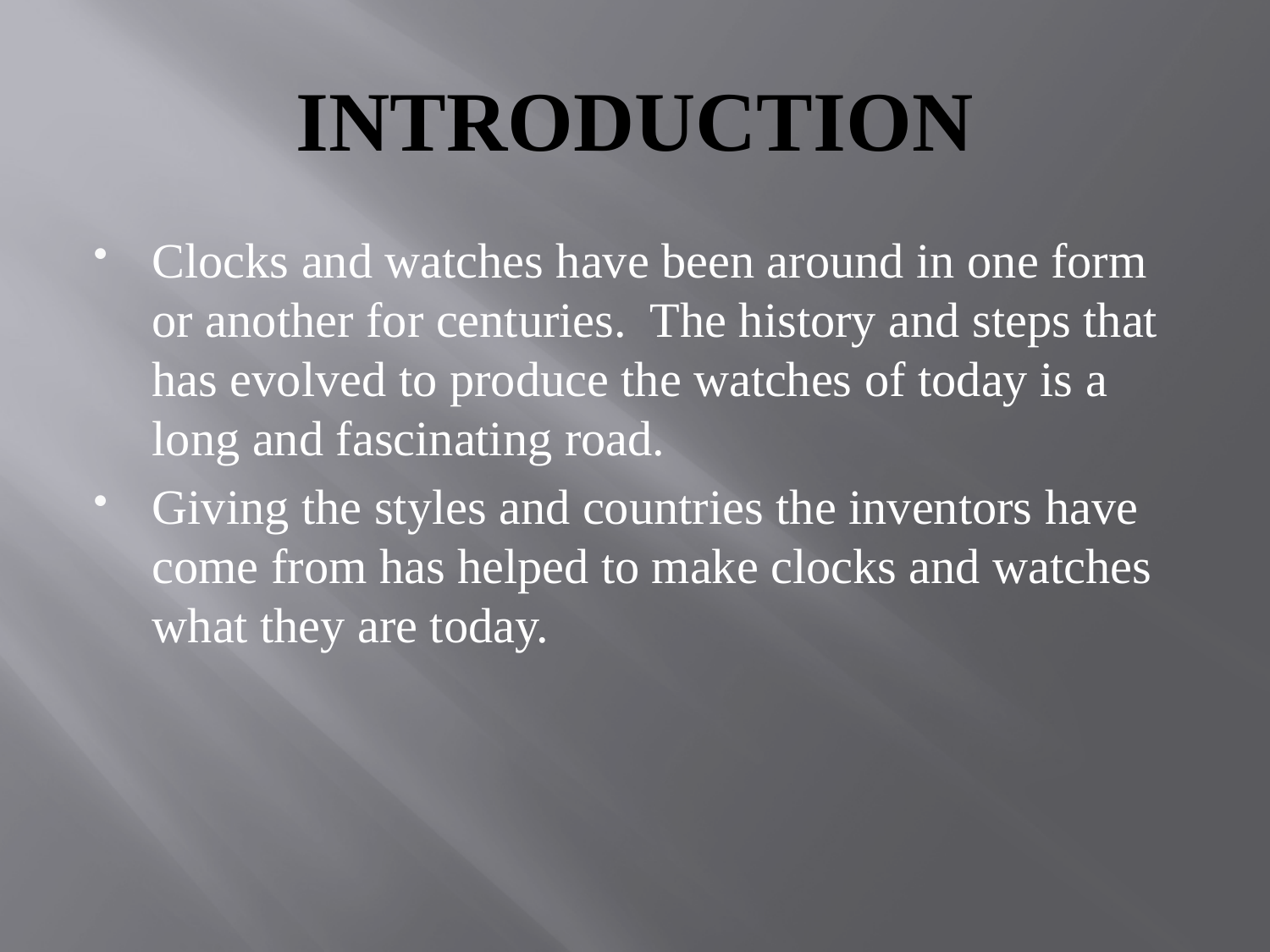

# INTRODUCTION
Clocks and watches have been around in one form or another for centuries.  The history and steps that has evolved to produce the watches of today is a long and fascinating road.
Giving the styles and countries the inventors have come from has helped to make clocks and watches what they are today.